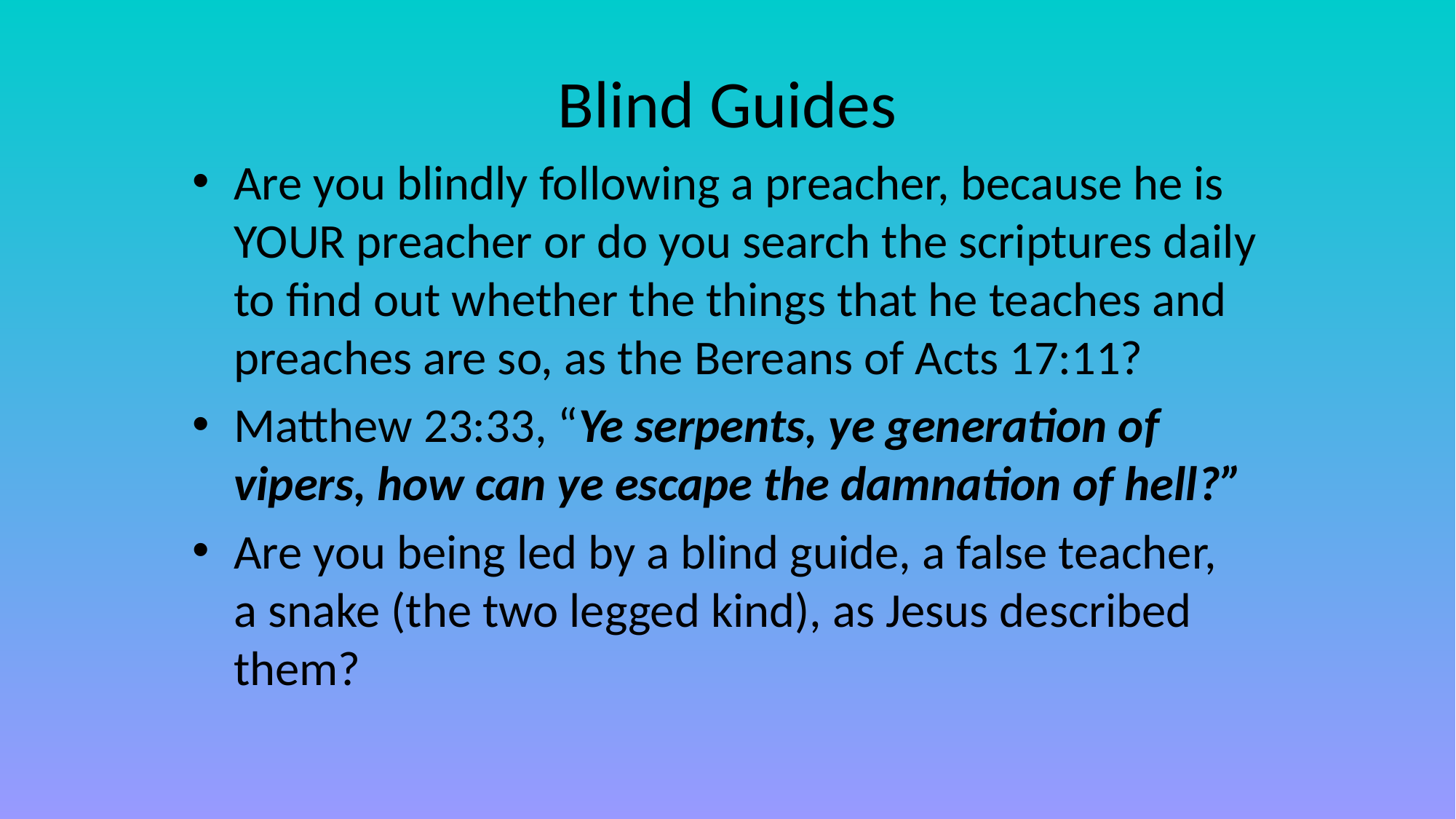

# Blind Guides
Are you blindly following a preacher, because he is YOUR preacher or do you search the scriptures daily to find out whether the things that he teaches and preaches are so, as the Bereans of Acts 17:11?
Matthew 23:33, “Ye serpents, ye generation of vipers, how can ye escape the damnation of hell?”
Are you being led by a blind guide, a false teacher,  a snake (the two legged kind), as Jesus described them?